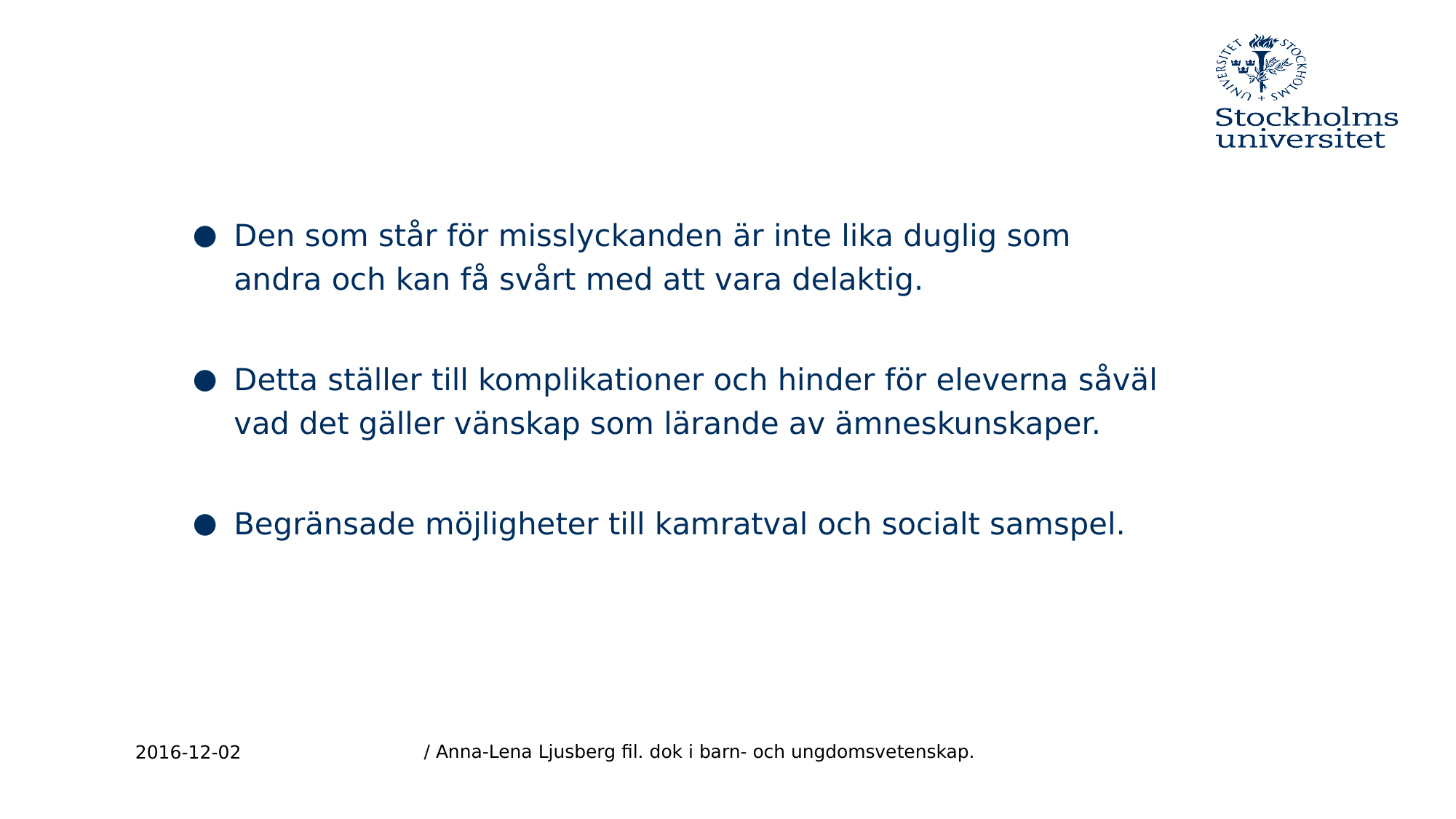

Den som står för misslyckanden är inte lika duglig som andra och kan få svårt med att vara delaktig.

Detta ställer till komplikationer och hinder för eleverna såväl vad det gäller vänskap som lärande av ämneskunskaper.

Begränsade möjligheter till kamratval och socialt samspel.

/ Anna-Lena Ljusberg fil. dok i barn- och ungdomsvetenskap.
2016-12-02